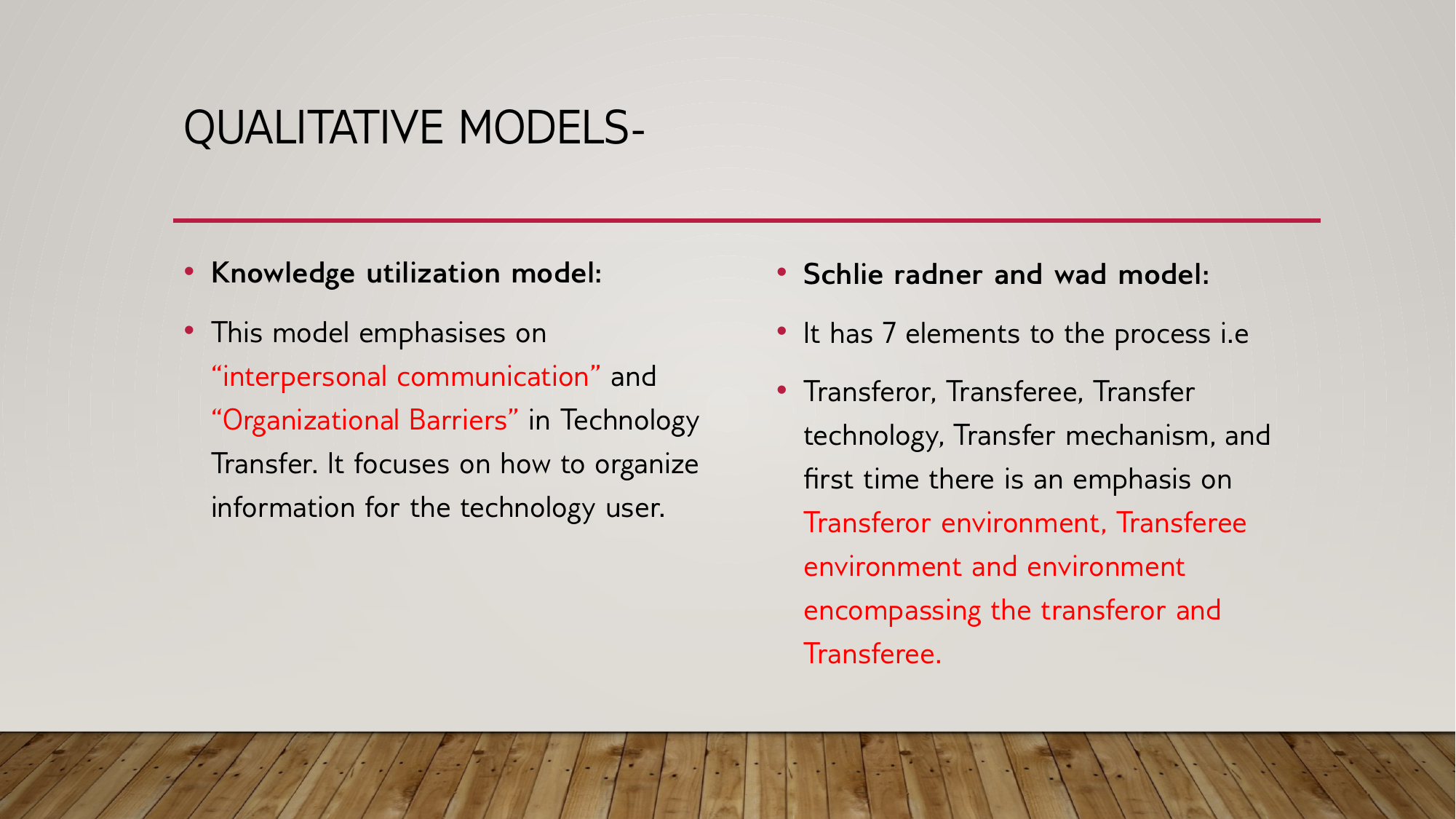

# Qualitative models-
Knowledge utilization model:
This model emphasises on “interpersonal communication” and “Organizational Barriers” in Technology Transfer. It focuses on how to organize information for the technology user.
Schlie radner and wad model:
It has 7 elements to the process i.e
Transferor, Transferee, Transfer technology, Transfer mechanism, and first time there is an emphasis on Transferor environment, Transferee environment and environment encompassing the transferor and Transferee.